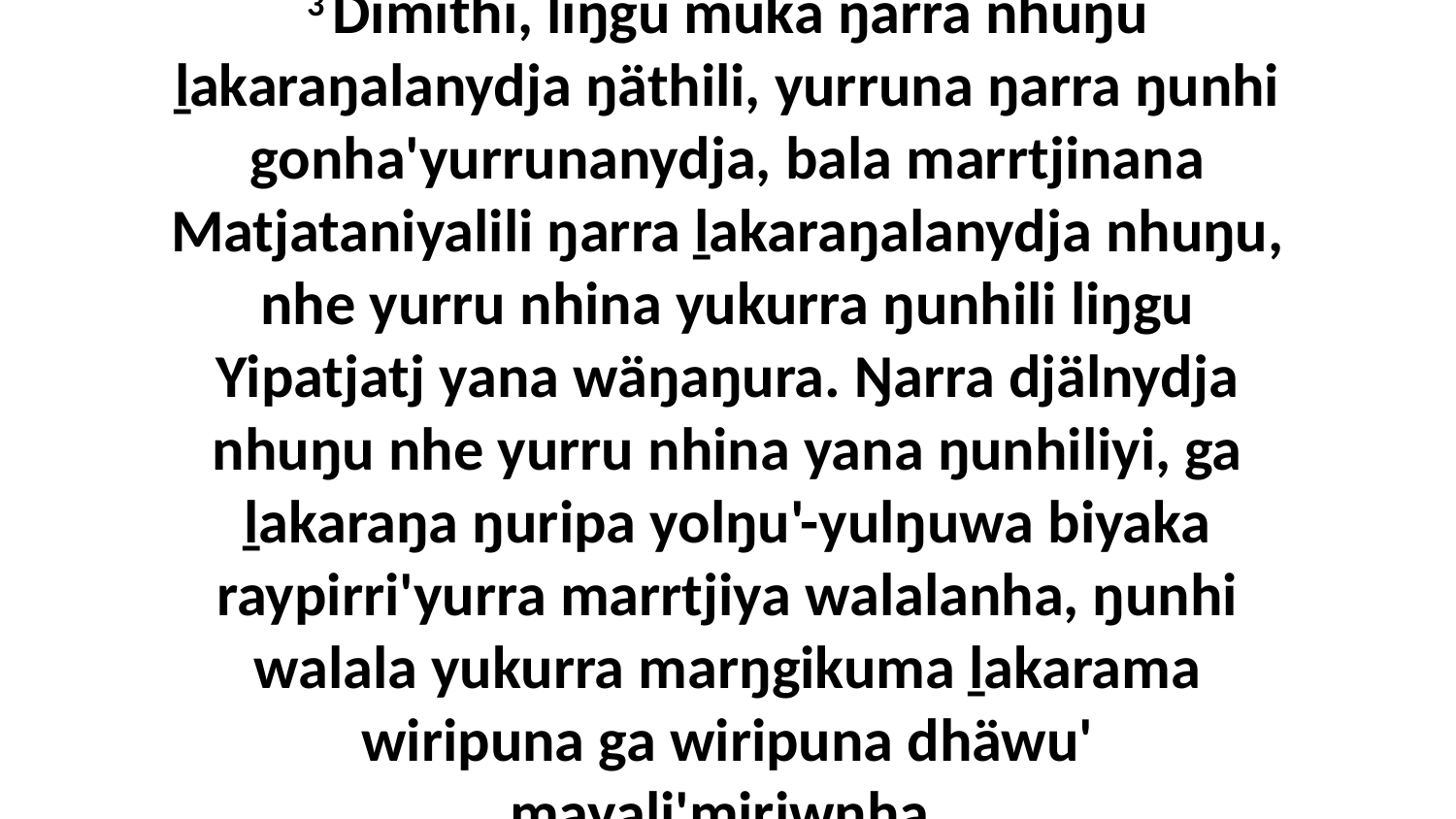

3 Dimithi, liŋgu muka ŋarra nhuŋu ḻakaraŋalanydja ŋäthili, yurruna ŋarra ŋunhi gonha'yurrunanydja, bala marrtjinana Matjataniyalili ŋarra ḻakaraŋalanydja nhuŋu, nhe yurru nhina yukurra ŋunhili liŋgu Yipatjatj yana wäŋaŋura. Ŋarra djälnydja nhuŋu nhe yurru nhina yana ŋunhiliyi, ga ḻakaraŋa ŋuripa yolŋu'-yulŋuwa biyaka raypirri'yurra marrtjiya walalanha, ŋunhi walala yukurra marŋgikuma ḻakarama wiripuna ga wiripuna dhäwu' mayali'miriwnha.